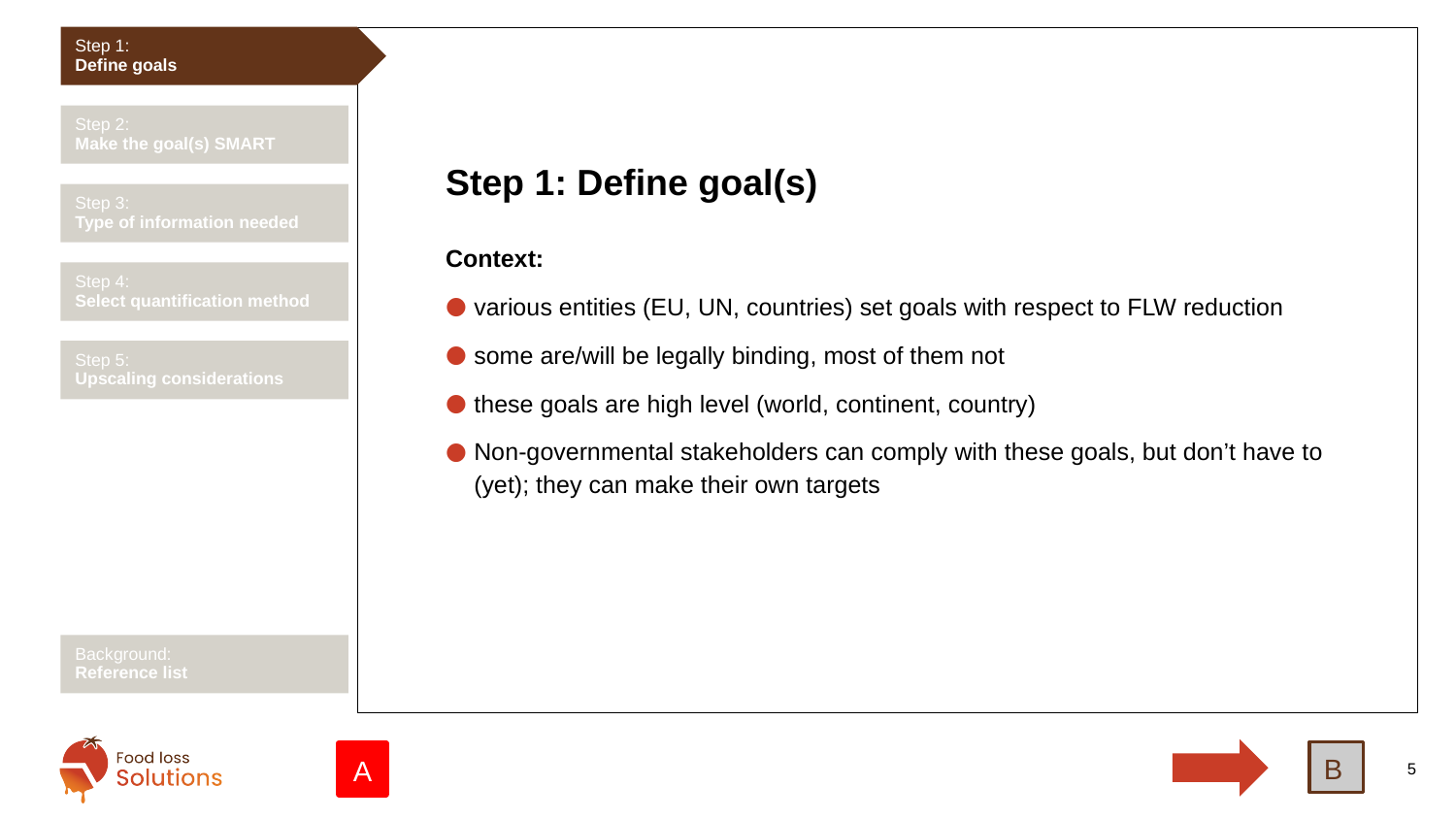

Step 1:
Define goals
Step 2:
Make the goal(s) SMART
# Step 1: Define goal(s)
Step 3:
Type of information needed
Context:
various entities (EU, UN, countries) set goals with respect to FLW reduction
some are/will be legally binding, most of them not
these goals are high level (world, continent, country)
Non-governmental stakeholders can comply with these goals, but don’t have to (yet); they can make their own targets

Step 4:
Select quantification method
Step 5:
Upscaling considerations
Background:
Reference list

B
A
5